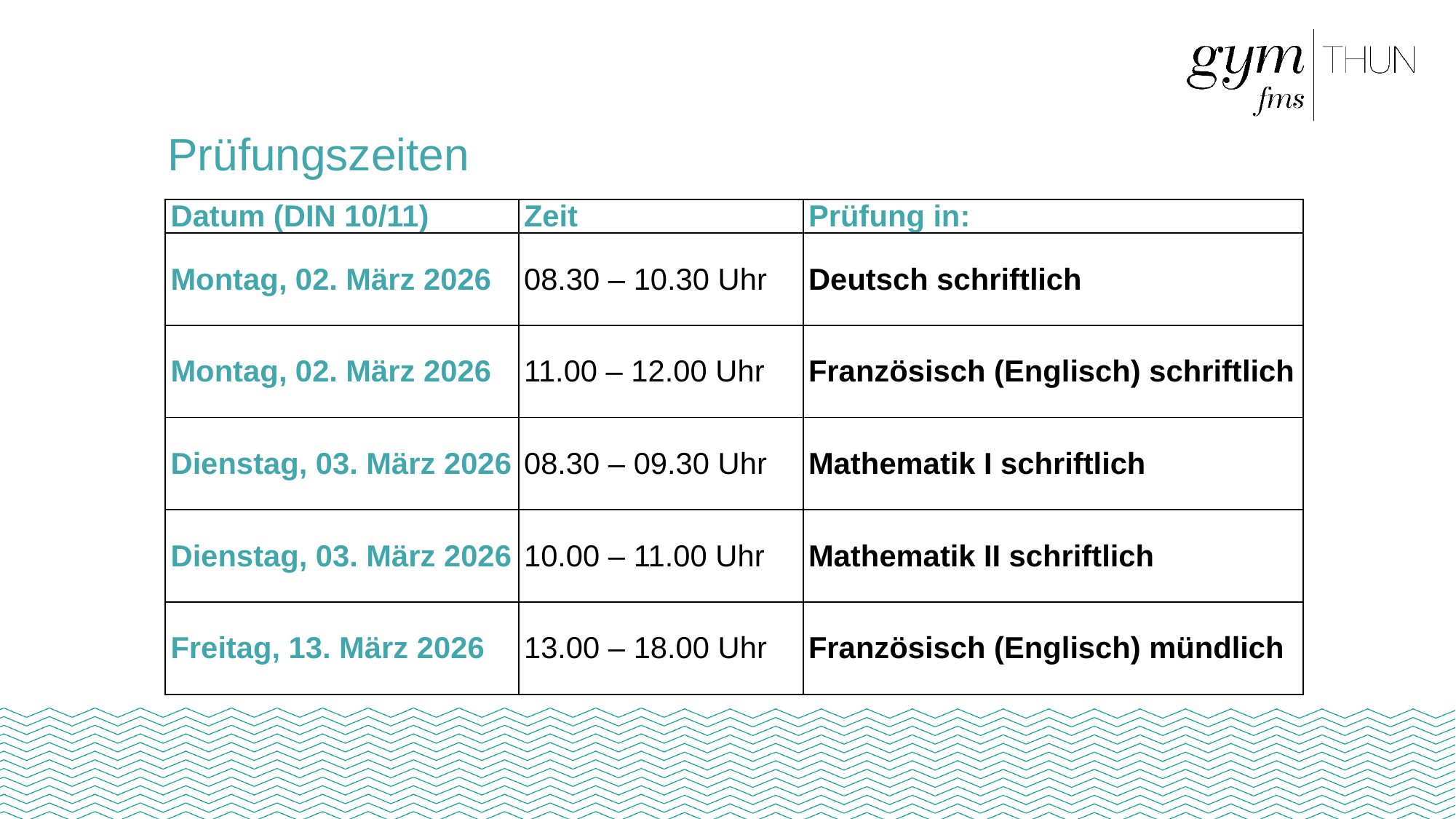

# Prüfungszeiten
| Datum (DIN 10/11) | Zeit | Prüfung in: |
| --- | --- | --- |
| Montag, 02. März 2026 | 08.30 – 10.30 Uhr | Deutsch schriftlich |
| Montag, 02. März 2026 | 11.00 – 12.00 Uhr | Französisch (Englisch) schriftlich |
| Dienstag, 03. März 2026 | 08.30 – 09.30 Uhr | Mathematik I schriftlich |
| Dienstag, 03. März 2026 | 10.00 – 11.00 Uhr | Mathematik II schriftlich |
| Freitag, 13. März 2026 | 13.00 – 18.00 Uhr | Französisch (Englisch) mündlich |